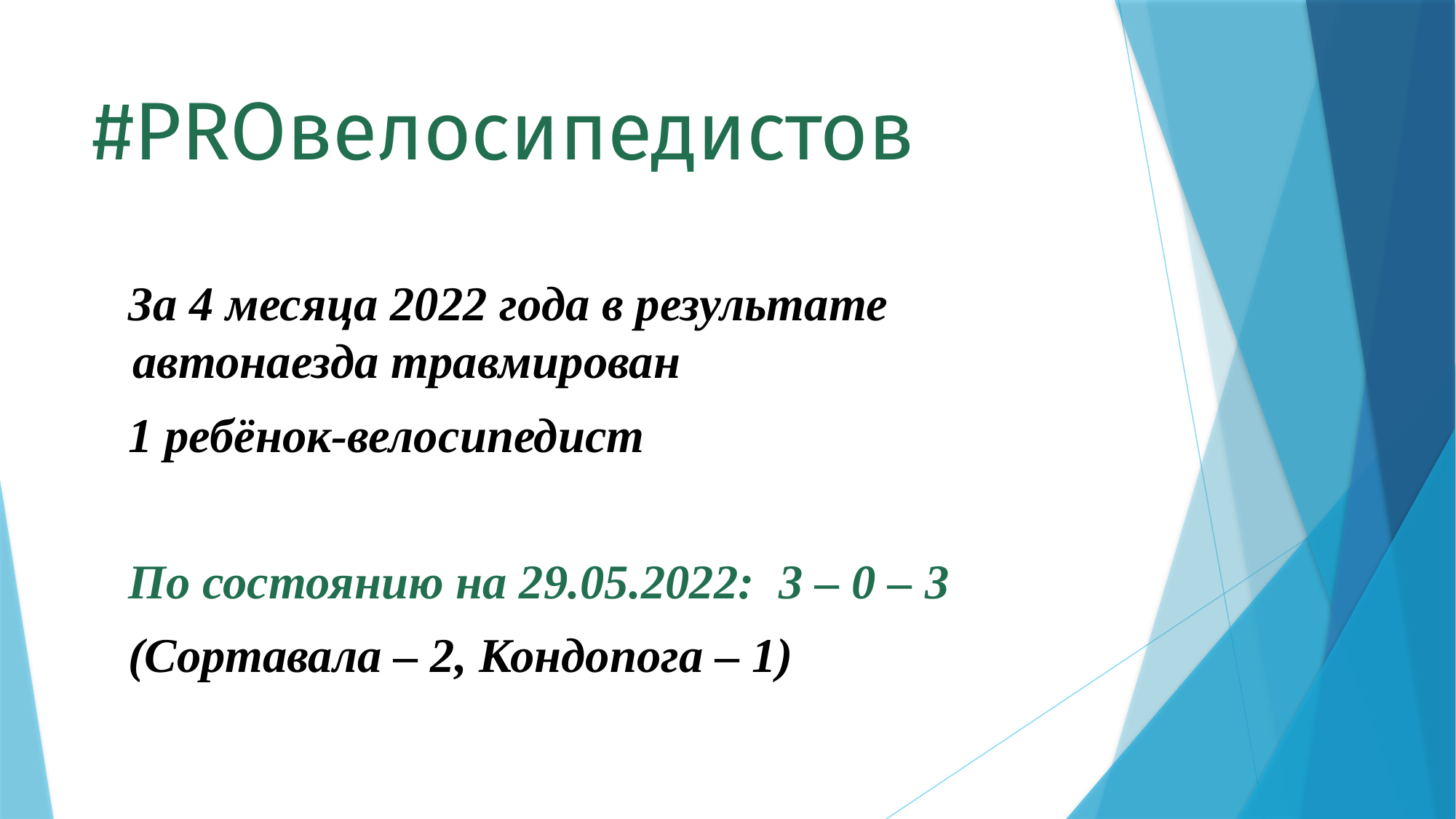

# #PROвелосипедистов
   За 4 месяца 2022 года в результате автонаезда травмирован
   1 ребёнок-велосипедист

   По состоянию на 29.05.2022:  3 – 0 – 3
   (Сортавала – 2, Кондопога – 1)